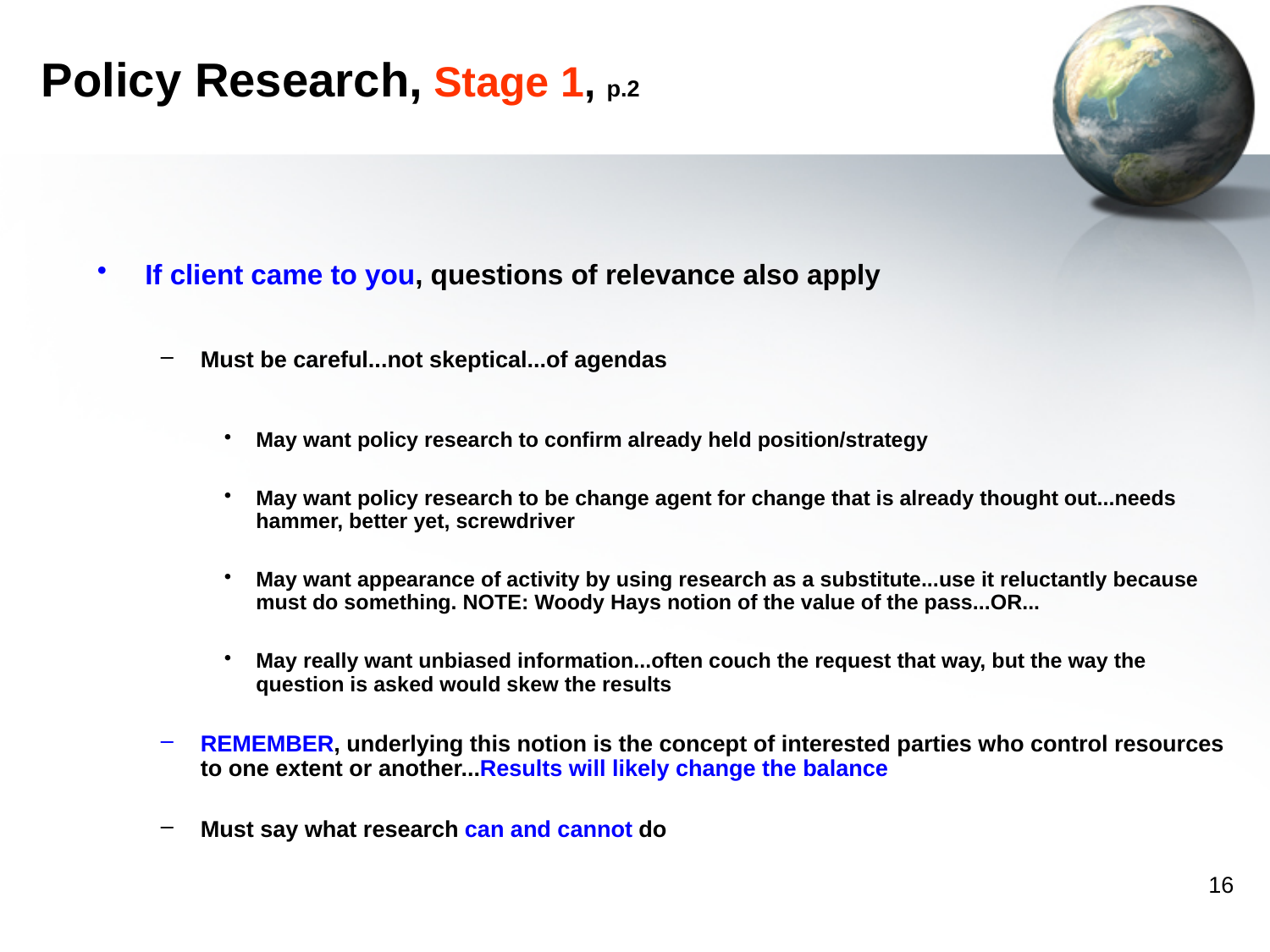

# Policy Research, Stage 1, p.2
If client came to you, questions of relevance also apply

Must be careful...not skeptical...of agendas

May want policy research to confirm already held position/strategy

May want policy research to be change agent for change that is already thought out...needs hammer, better yet, screwdriver

May want appearance of activity by using research as a substitute...use it reluctantly because must do something. NOTE: Woody Hays notion of the value of the pass...OR...

May really want unbiased information...often couch the request that way, but the way the question is asked would skew the results

REMEMBER, underlying this notion is the concept of interested parties who control resources to one extent or another...Results will likely change the balance

Must say what research can and cannot do
16